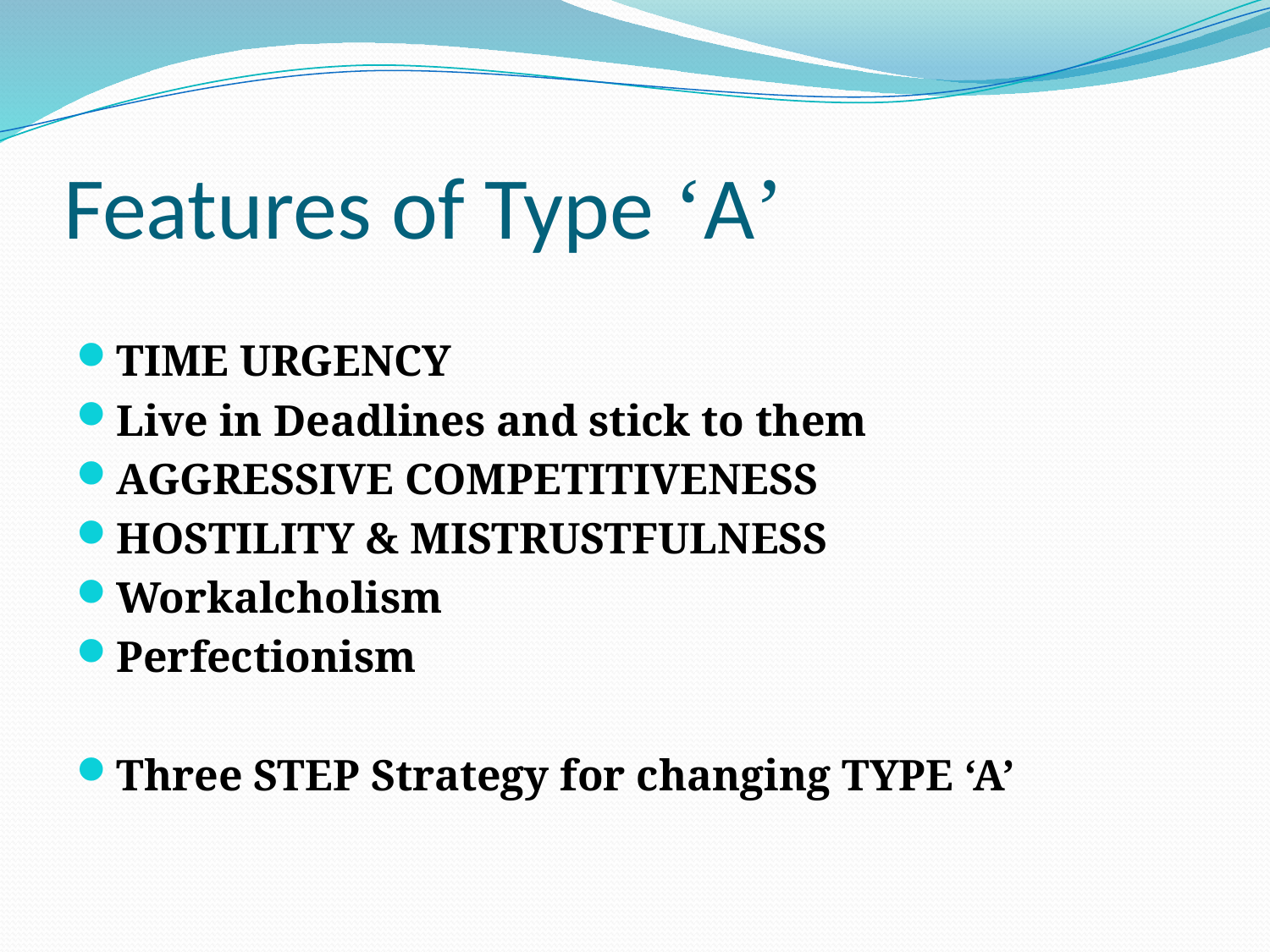

# Features of Type ‘A’

TIME URGENCY
Live in Deadlines and stick to them
AGGRESSIVE COMPETITIVENESS
HOSTILITY & MISTRUSTFULNESS
Workalcholism
Perfectionism

Three STEP Strategy for changing TYPE ‘A’